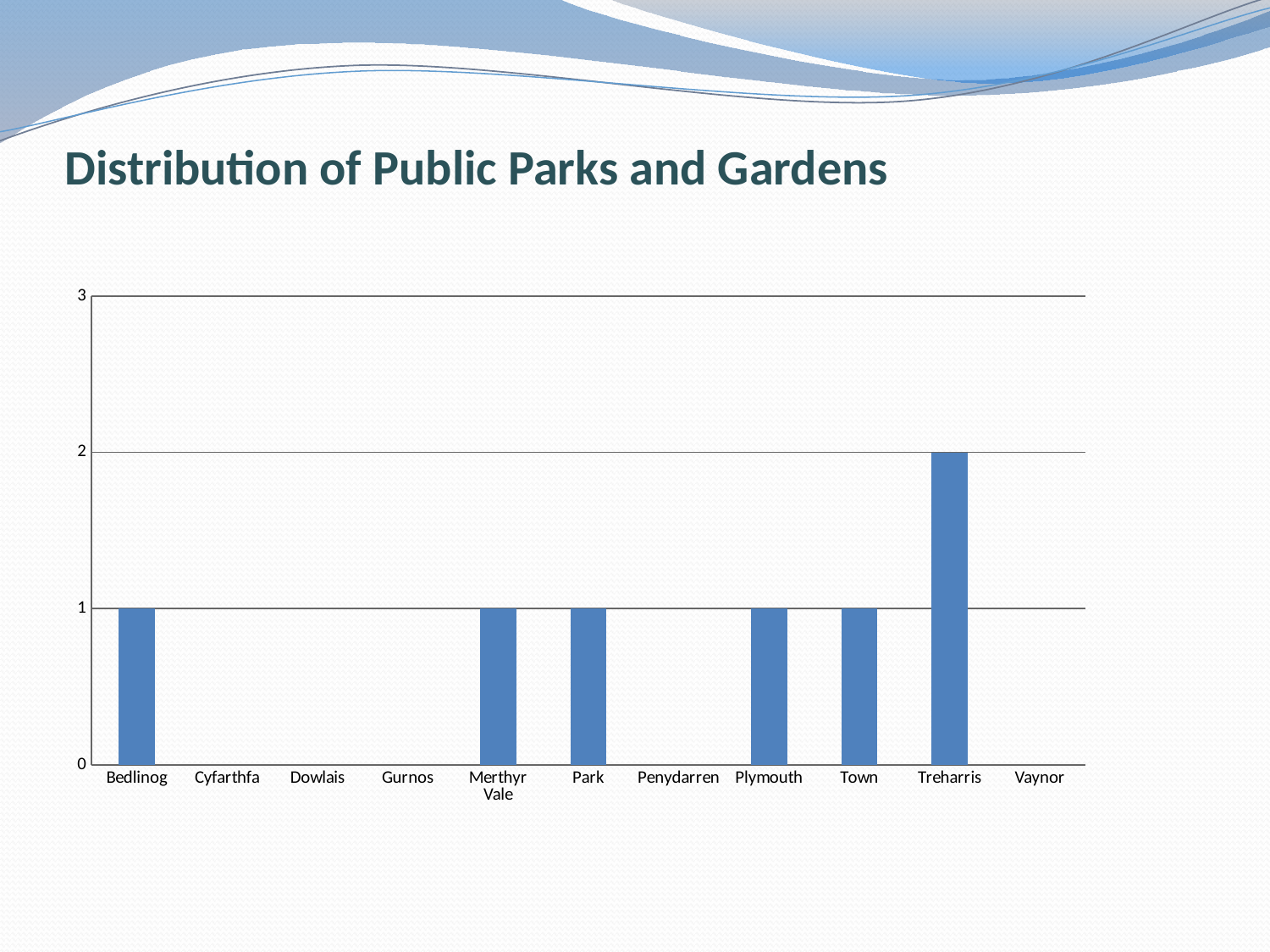

# Distribution of Public Parks and Gardens

### Chart

| Category | Public parks and gardens |
|---|---|
| Bedlinog | 1.0 |
| Cyfarthfa | None |
| Dowlais | None |
| Gurnos | None |
| Merthyr Vale | 1.0 |
| Park | 1.0 |
| Penydarren | None |
| Plymouth | 1.0 |
| Town | 1.0 |
| Treharris | 2.0 |
| Vaynor | None |